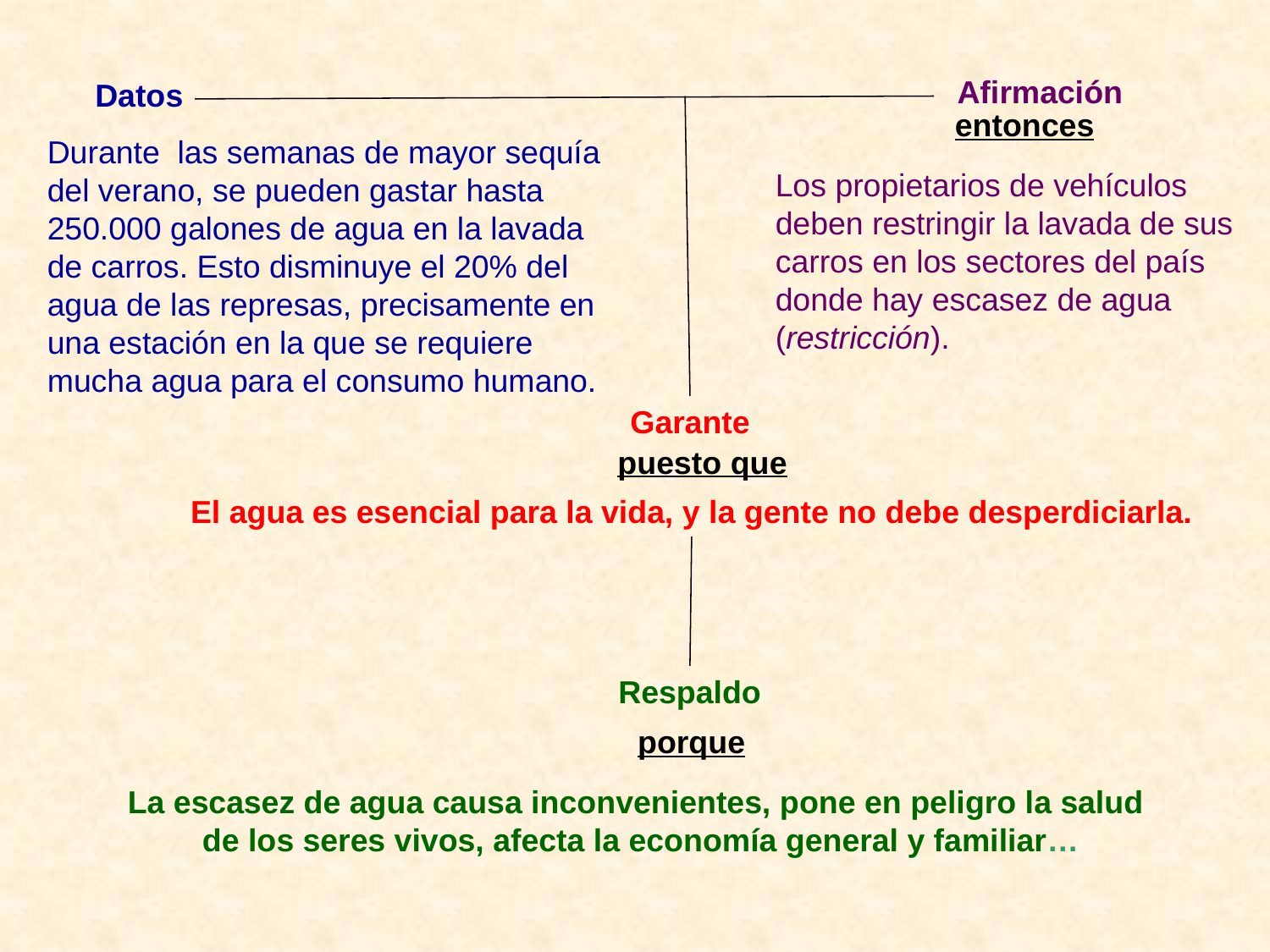

Afirmación
Datos
entonces
Durante  las semanas de mayor sequía del verano, se pueden gastar hasta 250.000 galones de agua en la lavada de carros. Esto disminuye el 20% del agua de las represas, precisamente en una estación en la que se requiere mucha agua para el consumo humano.
Los propietarios de vehículos
deben restringir la lavada de sus
carros en los sectores del país
donde hay escasez de agua
(restricción).
Garante
puesto que
El agua es esencial para la vida, y la gente no debe desperdiciarla.
Respaldo
porque
La escasez de agua causa inconvenientes, pone en peligro la salud
de los seres vivos, afecta la economía general y familiar…